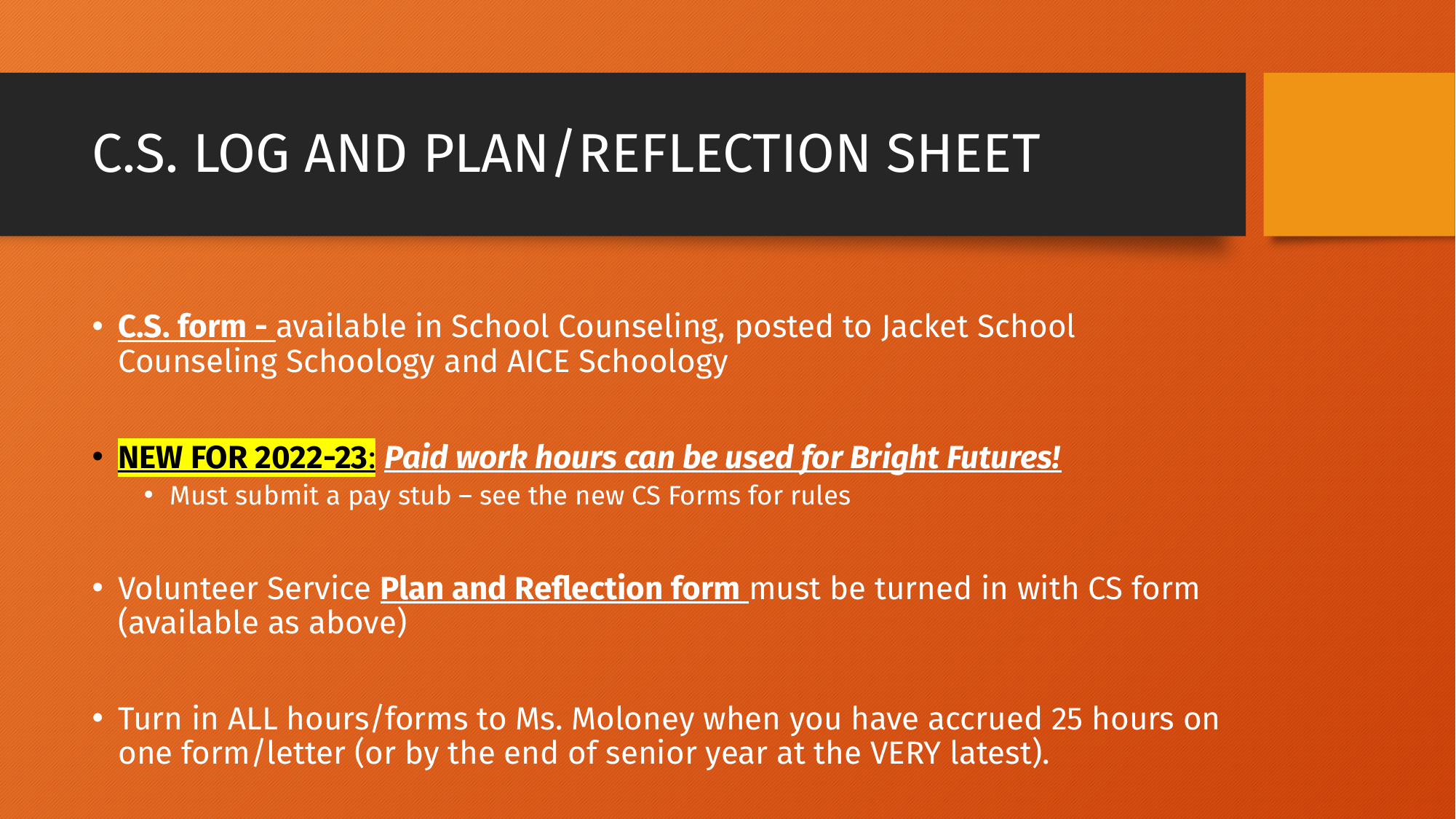

# C.S. LOG AND PLAN/REFLECTION SHEET

C.S. form - available in School Counseling, posted to Jacket School Counseling Schoology and AICE Schoology

NEW FOR 2022-23: Paid work hours can be used for Bright Futures!
Must submit a pay stub – see the new CS Forms for rules

Volunteer Service Plan and Reflection form must be turned in with CS form (available as above)

Turn in ALL hours/forms to Ms. Moloney when you have accrued 25 hours on one form/letter (or by the end of senior year at the VERY latest).